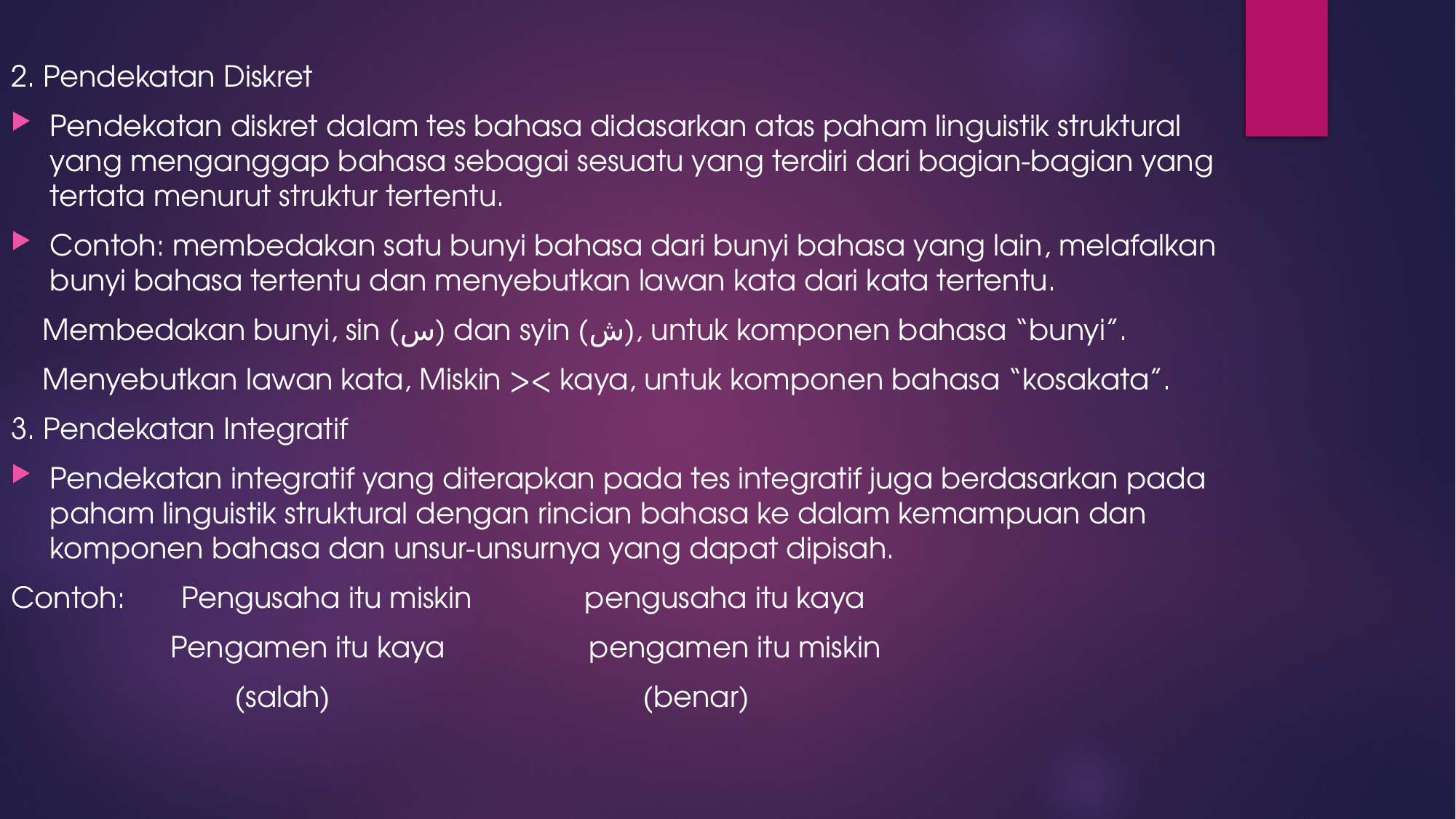

2. Pendekatan Diskret
Pendekatan diskret dalam tes bahasa didasarkan atas paham linguistik struktural yang menganggap bahasa sebagai sesuatu yang terdiri dari bagian-bagian yang tertata menurut struktur tertentu.
Contoh: membedakan satu bunyi bahasa dari bunyi bahasa yang lain, melafalkan bunyi bahasa tertentu dan menyebutkan lawan kata dari kata tertentu.
    Membedakan bunyi, sin (س) dan syin (ش), untuk komponen bahasa “bunyi”.
    Menyebutkan lawan kata, Miskin >< kaya, untuk komponen bahasa “kosakata”.
3. Pendekatan Integratif
Pendekatan integratif yang diterapkan pada tes integratif juga berdasarkan pada paham linguistik struktural dengan rincian bahasa ke dalam kemampuan dan komponen bahasa dan unsur-unsurnya yang dapat dipisah.
Contoh:       Pengusaha itu miskin              ­­pengusaha itu kaya
                    Pengamen itu kaya                  pengamen itu miskin
                            (salah)                                       (benar)